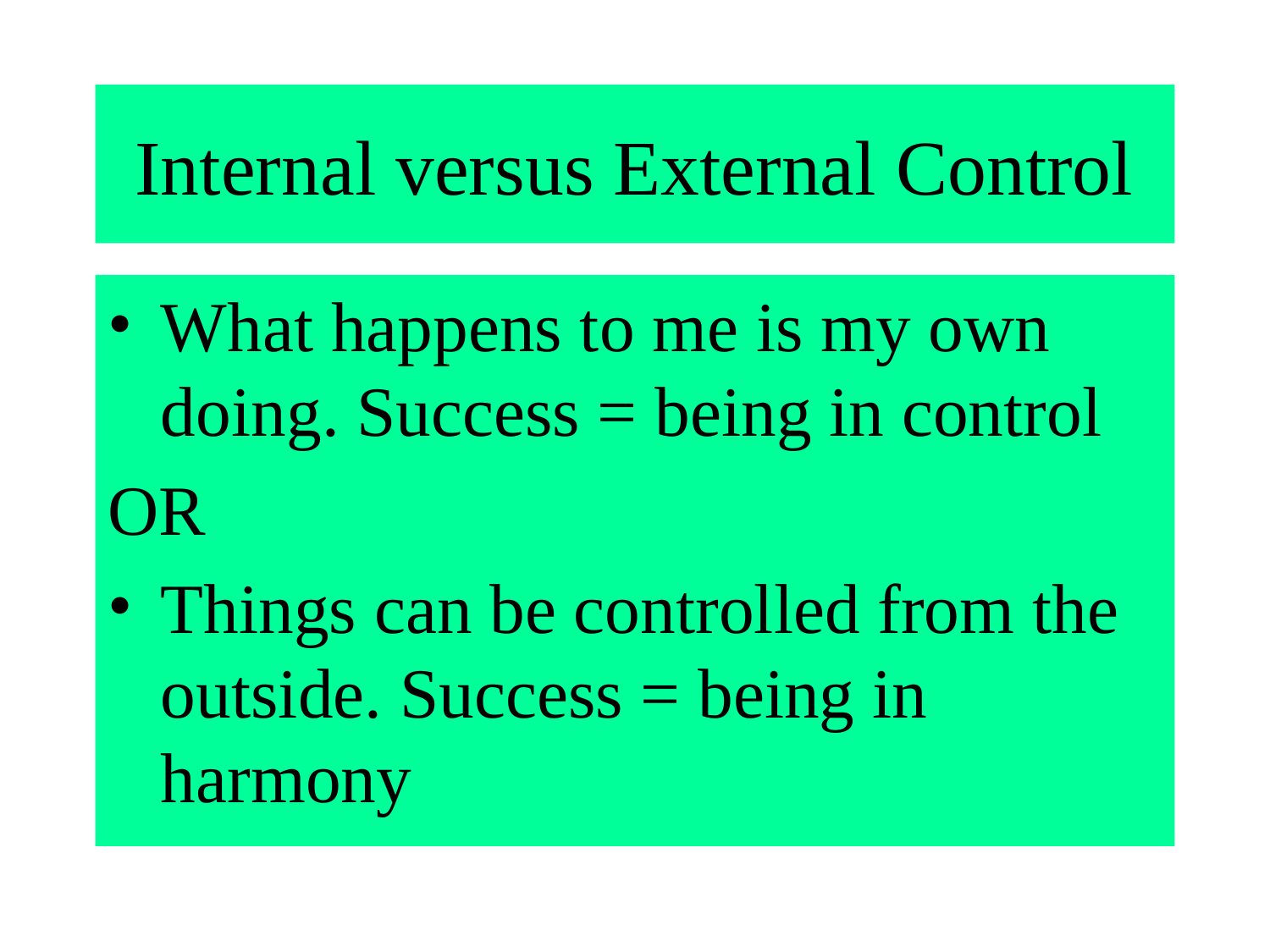

# Internal versus External Control
What happens to me is my own doing. Success = being in control
OR
Things can be controlled from the outside. Success = being in harmony